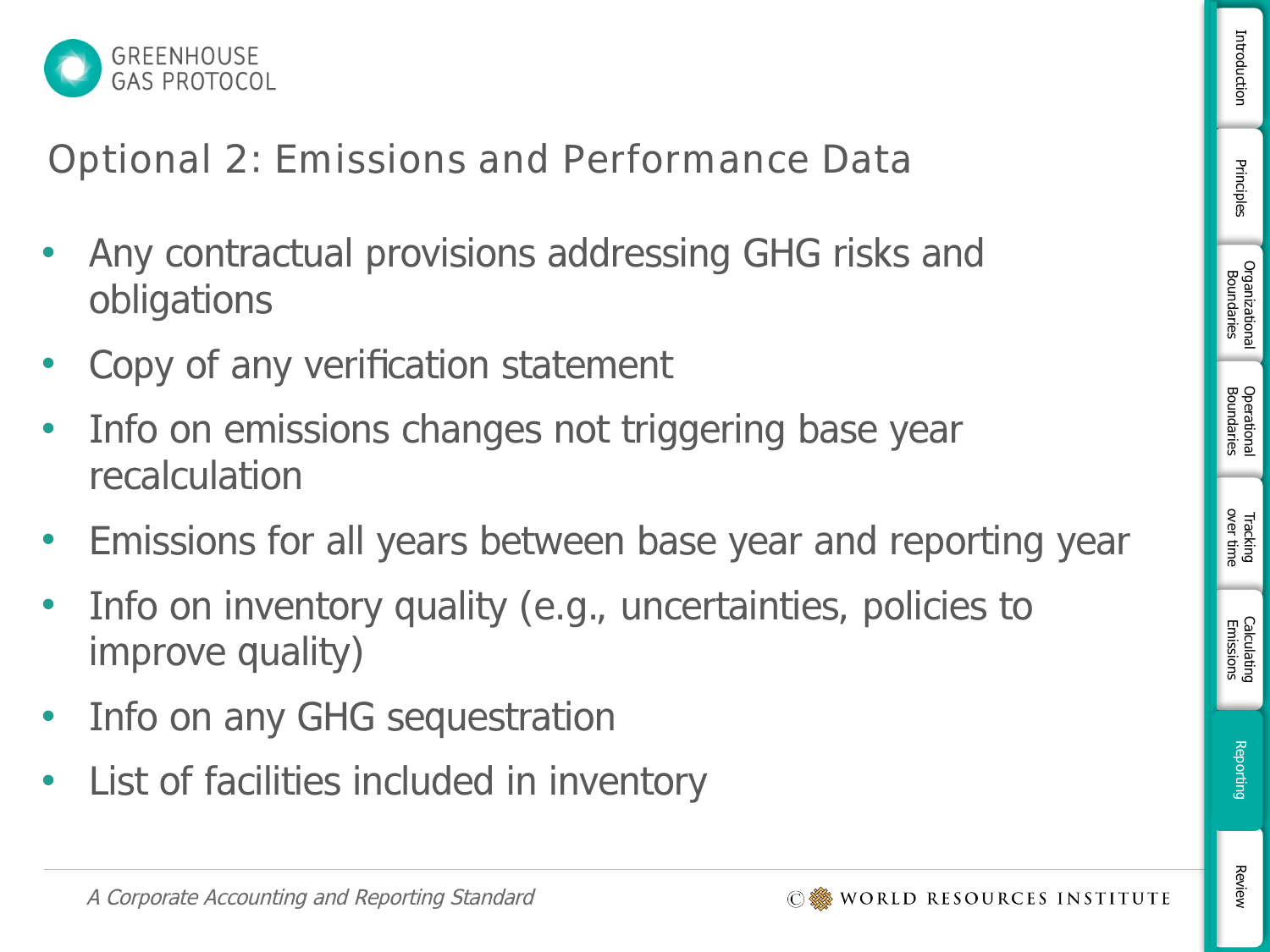

# Optional 2: Emissions and Performance Data
Any contractual provisions addressing GHG risks and obligations
Copy of any verification statement
Info on emissions changes not triggering base year recalculation
Emissions for all years between base year and reporting year
Info on inventory quality (e.g., uncertainties, policies to improve quality)
Info on any GHG sequestration
List of facilities included in inventory